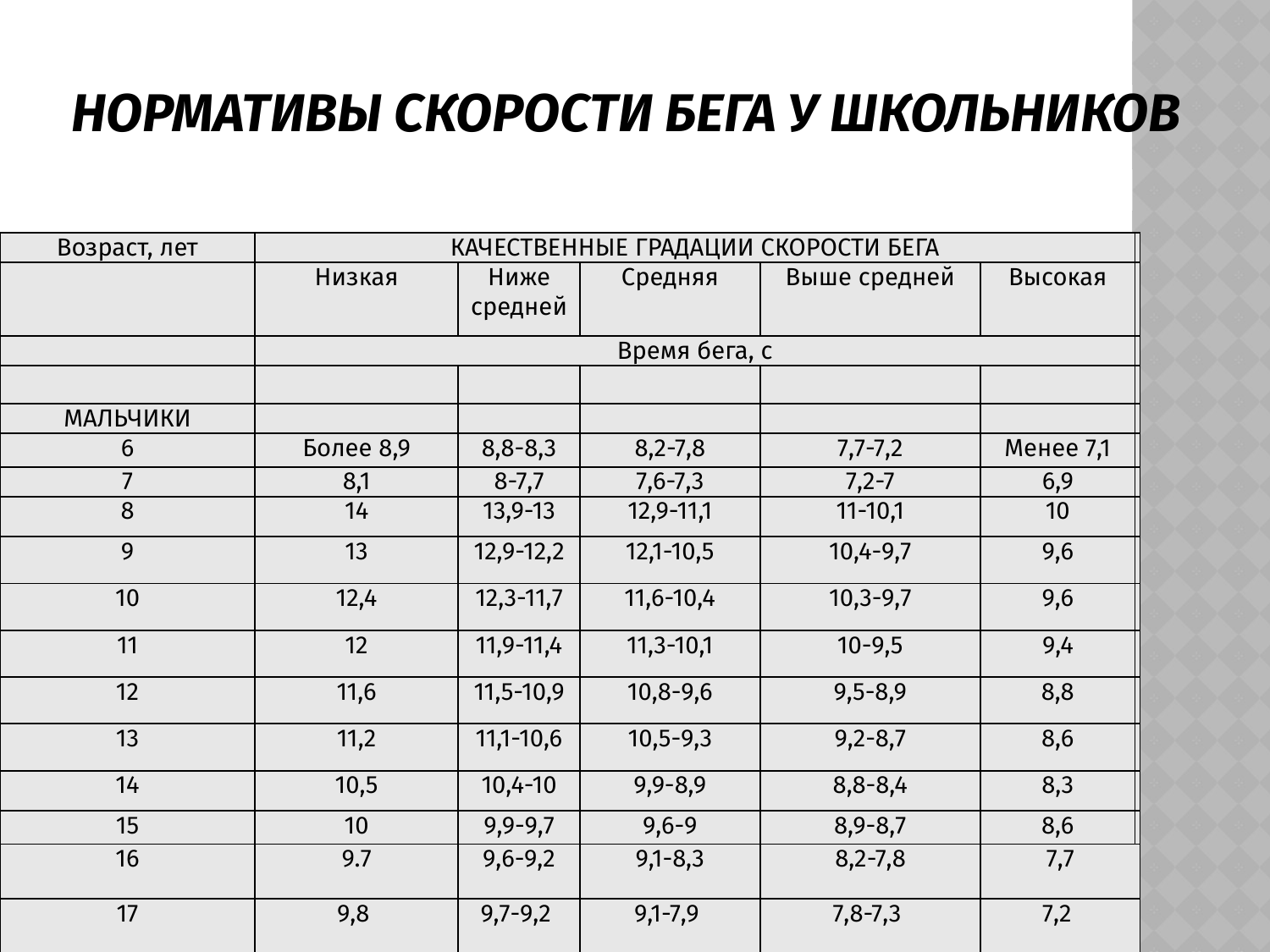

# НОРМАТИВЫ СКОРОСТИ БЕГА У ШКОЛЬНИКОВ
| Возраст, лет | КАЧЕСТВЕННЫЕ ГРАДАЦИИ СКОРОСТИ БЕГА |  |  |  |  |  |
| --- | --- | --- | --- | --- | --- | --- |
|  | Низкая | Ниже средней | Средняя | Выше средней | Высокая |  |
|  | Время бега, с |  |  |  |  |  |
|  |  |  |  |  |  |  |
| МАЛЬЧИКИ |  |  |  |  |  |  |
| 6 | Более 8,9 | 8,8-8,3 | 8,2-7,8 | 7,7-7,2 | Менее 7,1 |  |
| 7 | 8,1 | 8-7,7 | 7,6-7,3 | 7,2-7 | 6,9 |  |
| 8 | 14 | 13,9-13 | 12,9-11,1 | 11-10,1 | 10 |  |
| 9 | 13 | 12,9-12,2 | 12,1-10,5 | 10,4-9,7 | 9,6 |  |
| 10 | 12,4 | 12,3-11,7 | 11,6-10,4 | 10,3-9,7 | 9,6 |  |
| 11 | 12 | 11,9-11,4 | 11,3-10,1 | 10-9,5 | 9,4 |  |
| 12 | 11,6 | 11,5-10,9 | 10,8-9,6 | 9,5-8,9 | 8,8 |  |
| 13 | 11,2 | 11,1-10,6 | 10,5-9,3 | 9,2-8,7 | 8,6 |  |
| 14 | 10,5 | 10,4-10 | 9,9-8,9 | 8,8-8,4 | 8,3 |  |
| 15 | 10 | 9,9-9,7 | 9,6-9 | 8,9-8,7 | 8,6 |  |
| 16 | 9.7 | 9,6-9,2 | 9,1-8,3 | 8,2-7,8 | 7,7 |  |
| 17 | 9,8 | 9,7-9,2 | 9,1-7,9 | 7,8-7,3 | 7,2 |  |